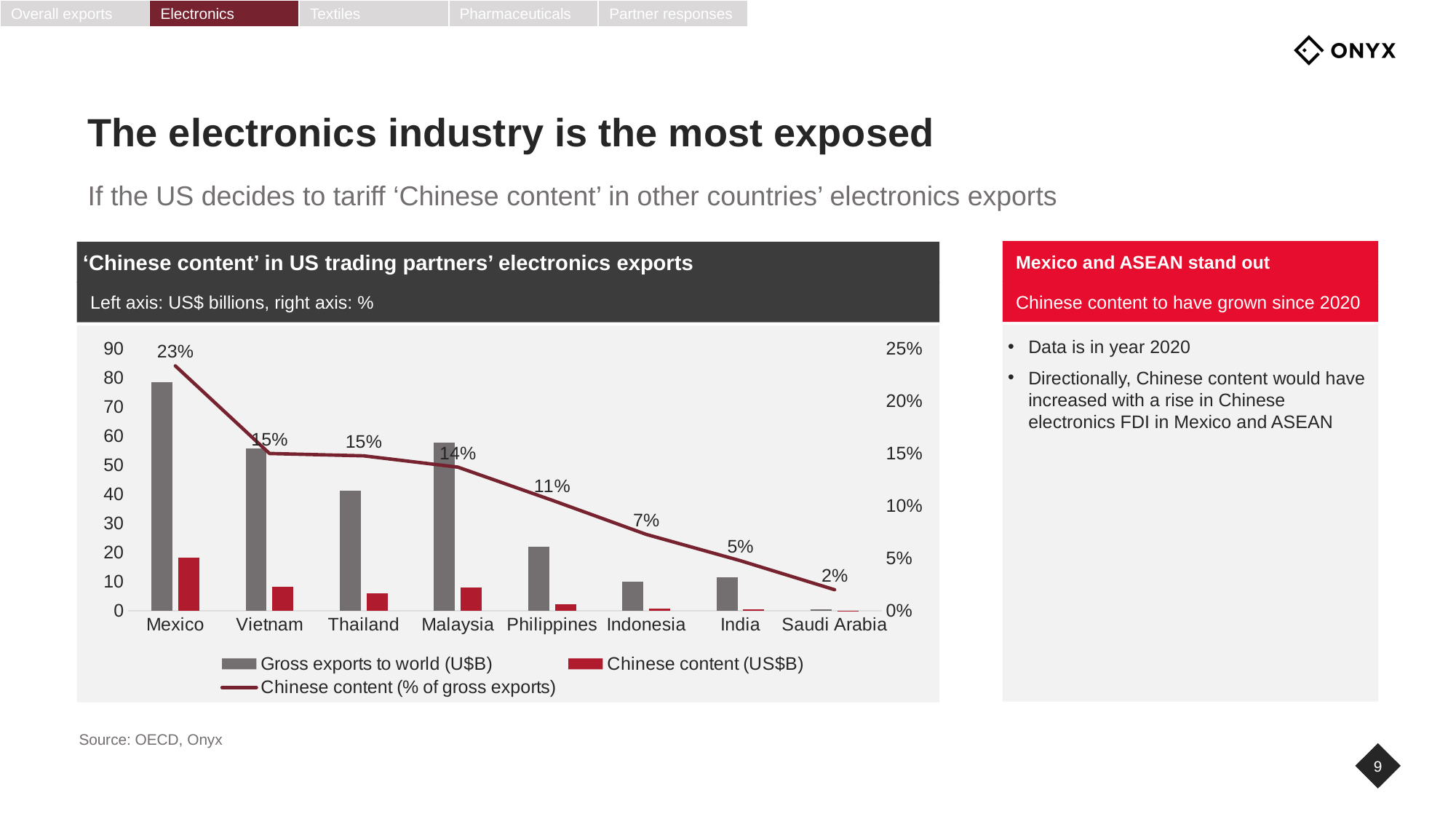

| Overall exports | Electronics | Textiles | Pharmaceuticals | Partner responses |
| --- | --- | --- | --- | --- |
# The electronics industry is the most exposed
If the US decides to tariff ‘Chinese content’ in other countries’ electronics exports
Mexico and ASEAN stand out
 ‘Chinese content’ in US trading partners’ electronics exports
Chinese content to have grown since 2020
Left axis: US$ billions, right axis: %
Data is in year 2020
Directionally, Chinese content would have increased with a rise in Chinese electronics FDI in Mexico and ASEAN

### Chart

| Category | Gross exports to world (U$B) | Chinese content (US$B) | Chinese content (% of gross exports) |
|---|---|---|---|
| Mexico | 78.56139999999999 | 18.349934 | 0.23357442713597265 |
| Vietnam | 55.8034 | 8.373987 | 0.15006230803141024 |
| Thailand | 41.3146 | 6.1051459999999995 | 0.1477721192992308 |
| Malaysia | 57.6397 | 7.896542999999999 | 0.13699833621618432 |
| Philippines | 22.012 | 2.322298 | 0.10550145375249863 |
| Indonesia | 10.0805 | 0.7342770000000001 | 0.07284132731511334 |
| India | 11.5383 | 0.5513020000000001 | 0.04778017558912492 |
| Saudi Arabia | 0.5143 | 0.010338 | 0.02010110830254715 |
Source: OECD, Onyx